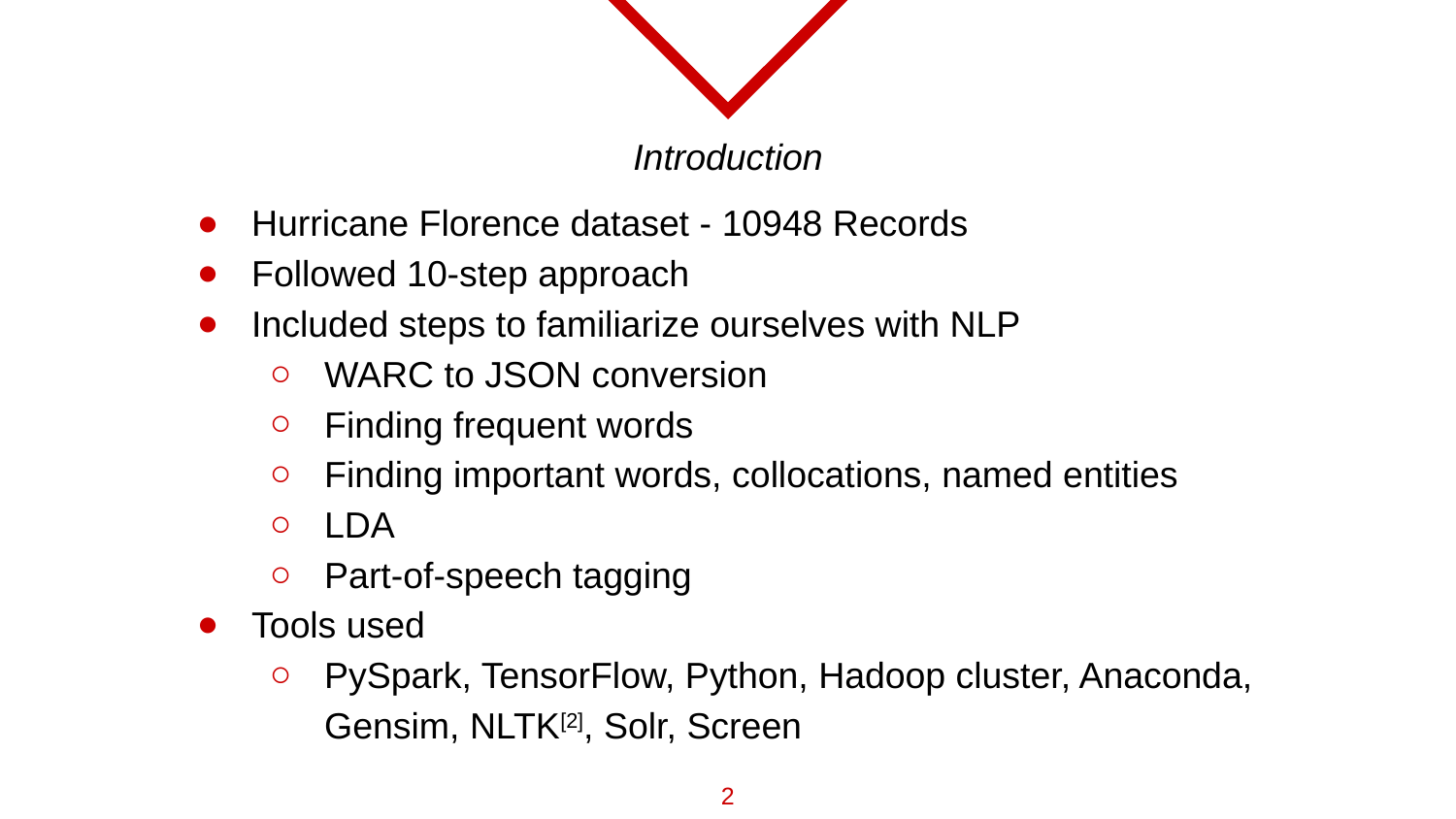

# Introduction
Hurricane Florence dataset - 10948 Records
Followed 10-step approach
Included steps to familiarize ourselves with NLP
WARC to JSON conversion
Finding frequent words
Finding important words, collocations, named entities
LDA
Part-of-speech tagging
Tools used
PySpark, TensorFlow, Python, Hadoop cluster, Anaconda, Gensim, NLTK[2], Solr, Screen
2